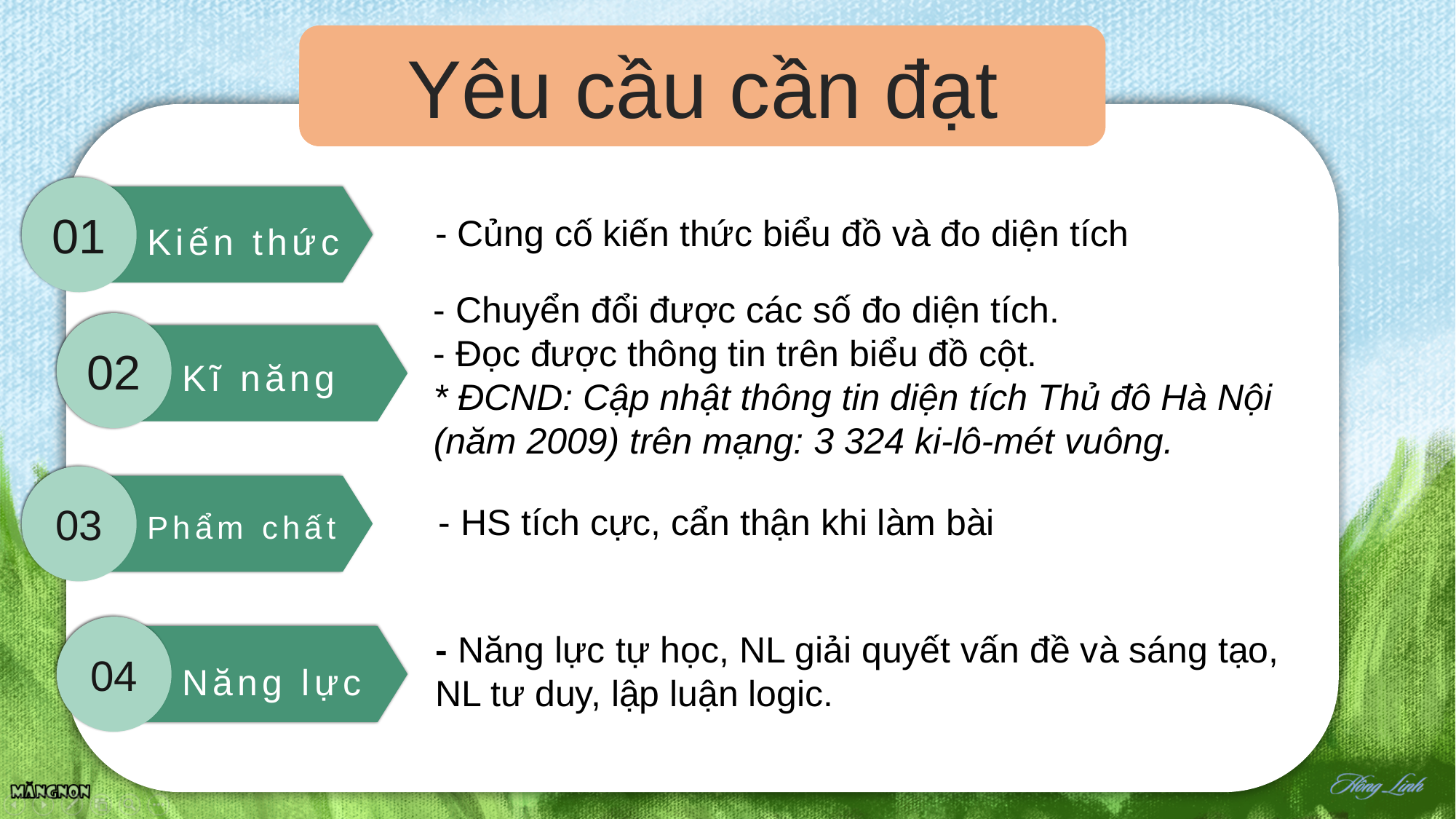

Yêu cầu cần đạt

01

Kiến thức
- Củng cố kiến thức biểu đồ và đo diện tích
- Chuyển đổi được các số đo diện tích.
- Đọc được thông tin trên biểu đồ cột.
* ĐCND: Cập nhật thông tin diện tích Thủ đô Hà Nội (năm 2009) trên mạng: 3 324 ki-lô-mét vuông.
02

Kĩ năng
03

Phẩm chất
- HS tích cực, cẩn thận khi làm bài
04

Năng lực
- Năng lực tự học, NL giải quyết vấn đề và sáng tạo, NL tư duy, lập luận logic.